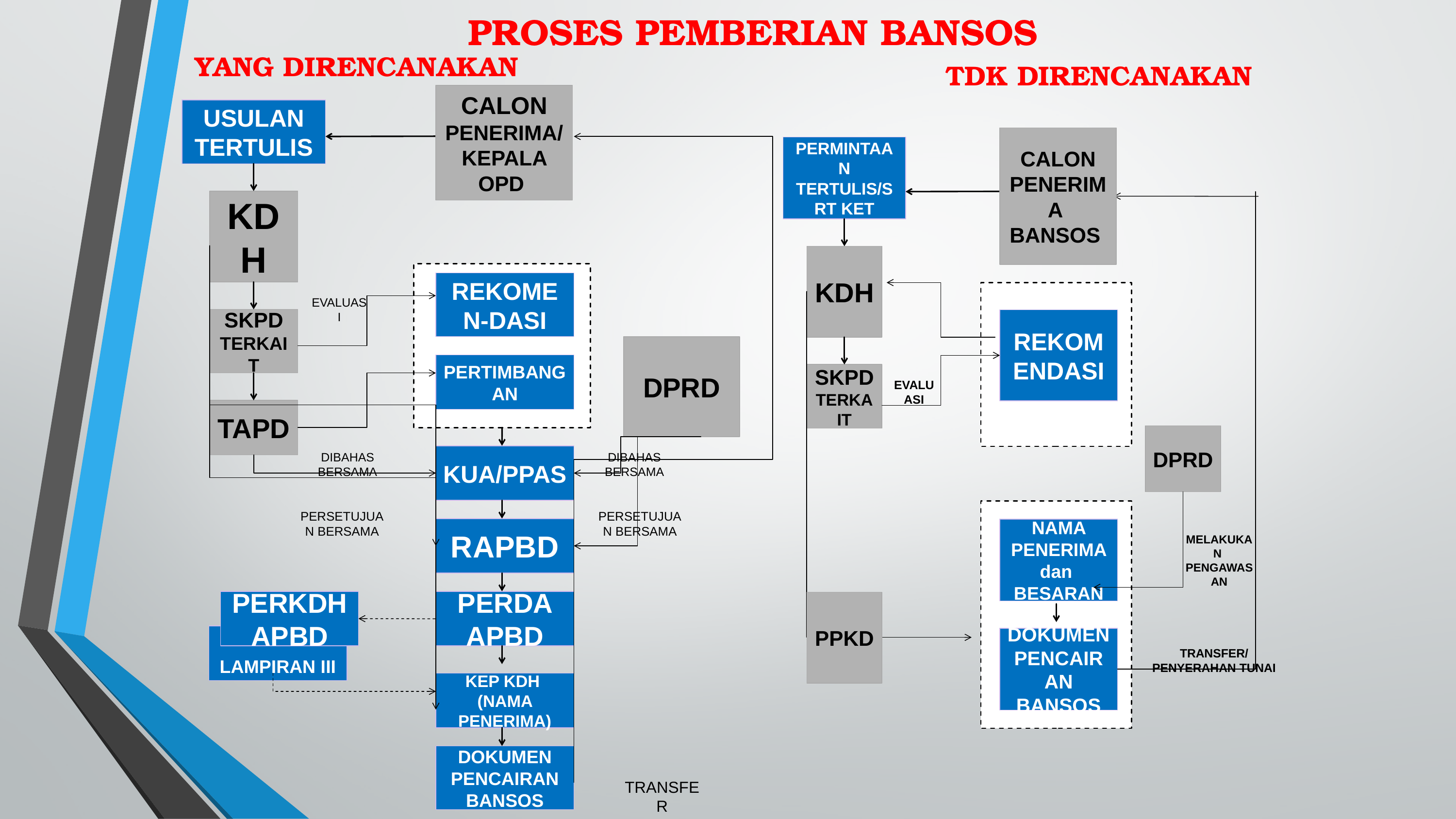

PROSES PEMBERIAN BANSOS
YANG DIRENCANAKAN
TDK DIRENCANAKAN
CALON PENERIMA/ KEPALA OPD
USULAN TERTULIS
KDH

REKOMEN-DASI
EVALUASI
SKPD TERKAIT
DPRD
PERTIMBANGAN
TAPD
DIBAHAS BERSAMA
KUA/PPAS
DIBAHAS BERSAMA
PERSETUJUAN BERSAMA
PERSETUJUAN BERSAMA
RAPBD
PERKDH APBD
PERDA APBD
LAMPIRAN III
KEP KDH
(NAMA PENERIMA)
DOKUMEN PENCAIRAN BANSOS
TRANSFER

CALON PENERIMA
BANSOS

PERMINTAAN TERTULIS/SRT KET
KDH

REKOMENDASI
SKPD TERKAIT
EVALUASI
DPRD

NAMA PENERIMA dan  BESARAN
MELAKUKAN
PENGAWASAN
PPKD
DOKUMEN PENCAIRAN BANSOS
TRANSFER/PENYERAHAN TUNAI